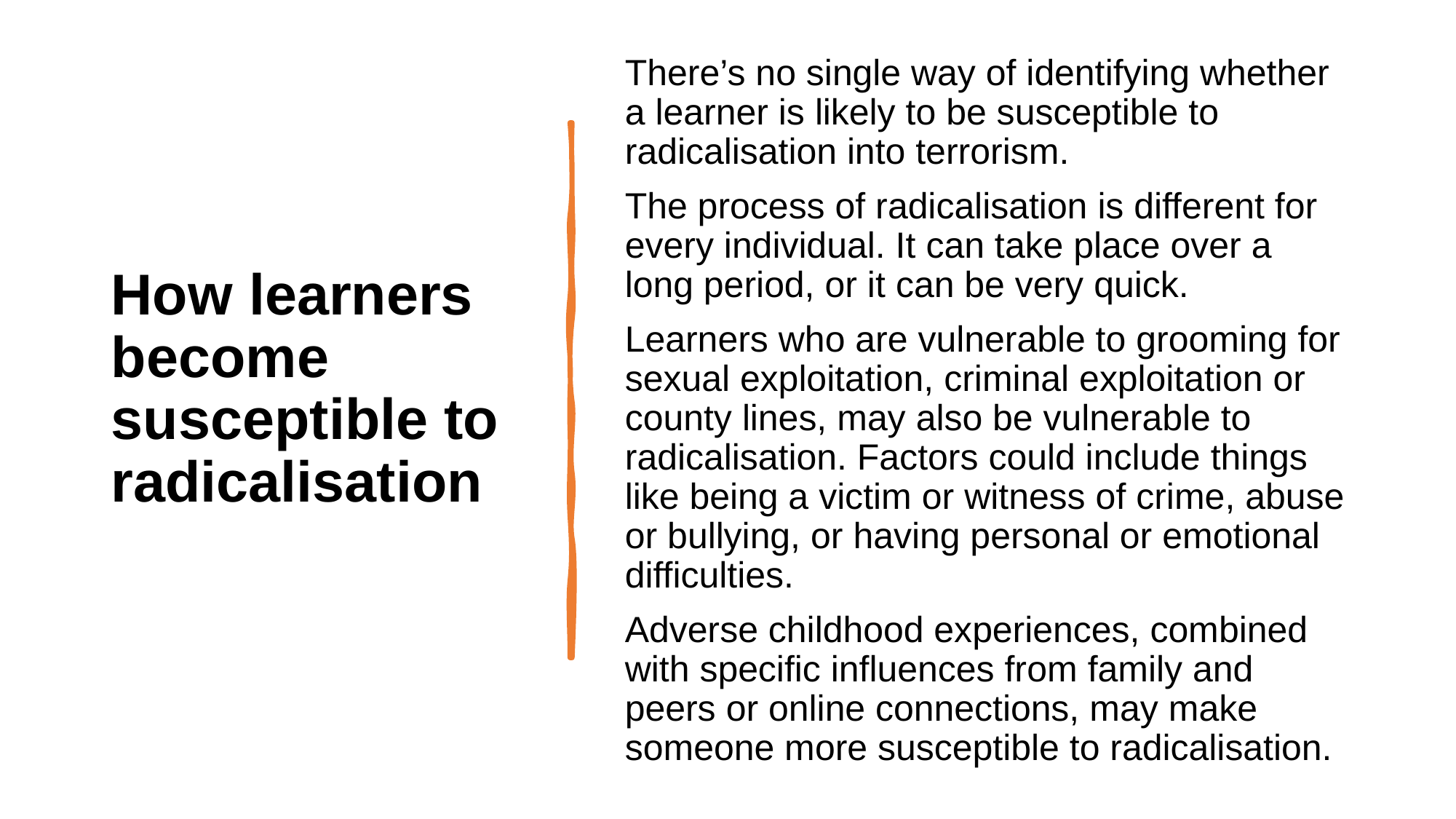

# How learners become susceptible to radicalisation
There’s no single way of identifying whether a learner is likely to be susceptible to radicalisation into terrorism.
The process of radicalisation is different for every individual. It can take place over a long period, or it can be very quick.
Learners who are vulnerable to grooming for sexual exploitation, criminal exploitation or county lines, may also be vulnerable to radicalisation. Factors could include things like being a victim or witness of crime, abuse or bullying, or having personal or emotional difficulties.
Adverse childhood experiences, combined with specific influences from family and peers or online connections, may make someone more susceptible to radicalisation.